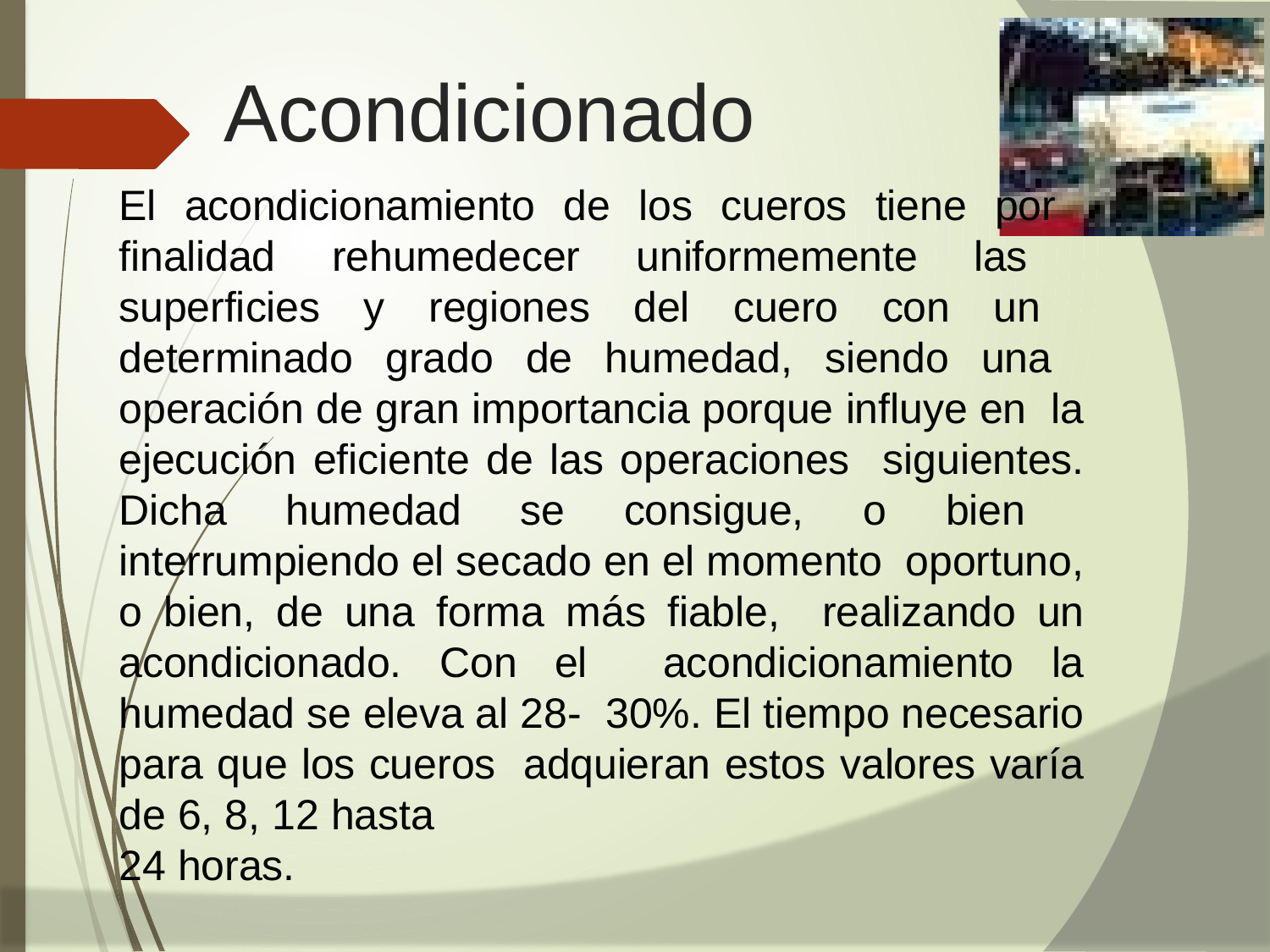

# Acondicionado
El acondicionamiento de los cueros tiene por  finalidad rehumedecer uniformemente las  superficies y regiones del cuero con un  determinado grado de humedad, siendo una  operación de gran importancia porque influye en  la ejecución eficiente de las operaciones  siguientes. Dicha humedad se consigue, o bien  interrumpiendo el secado en el momento  oportuno, o bien, de una forma más fiable,  realizando un acondicionado. Con el  acondicionamiento la humedad se eleva al 28-  30%. El tiempo necesario para que los cueros  adquieran estos valores varía de 6, 8, 12 hasta
24 horas.